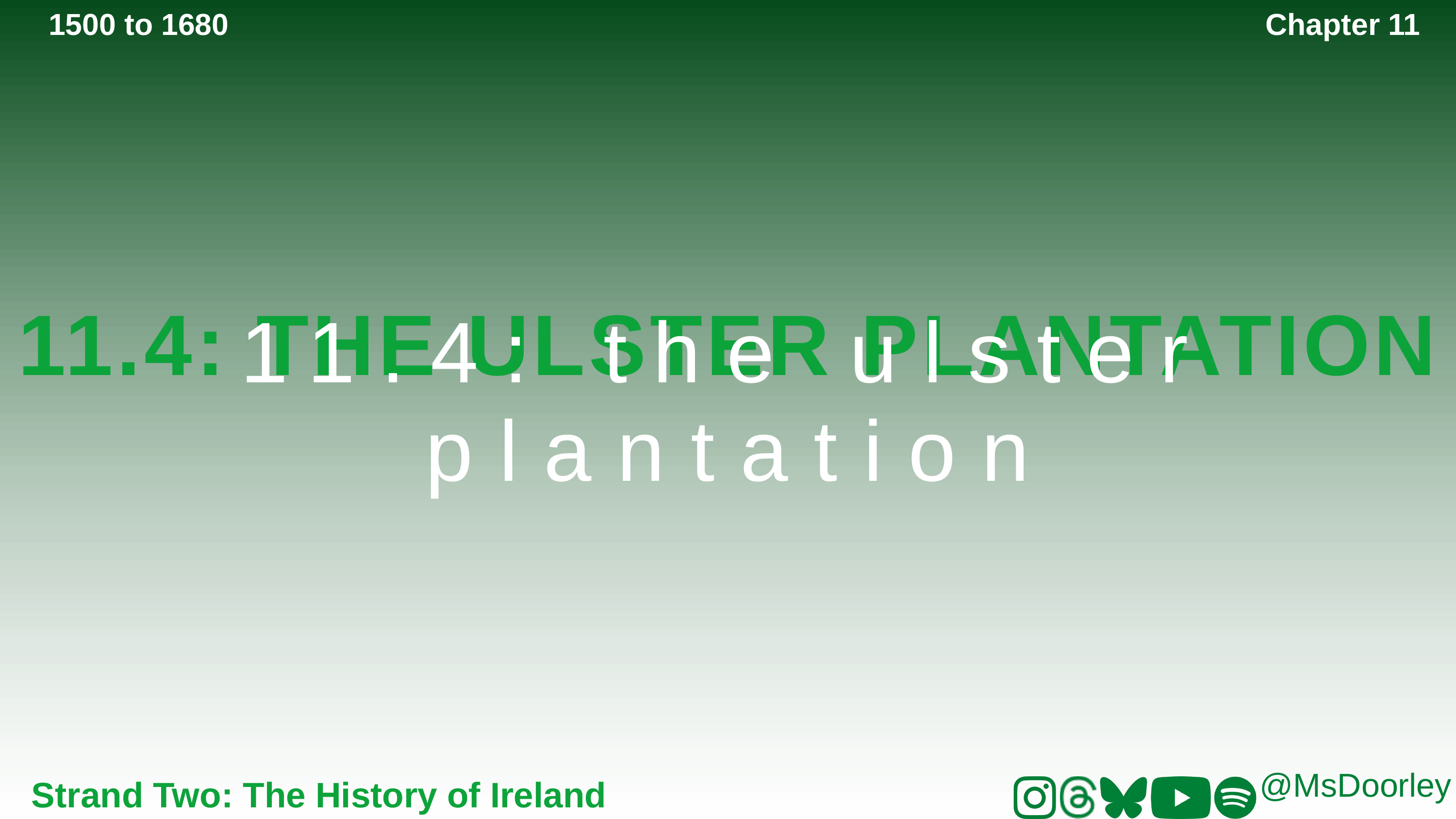

1500 to 1680
Chapter 11
11.4: THE ULSTER PLANTATION
11.4: the ulster plantation
Strand Two: The History of Ireland

@MsDoorley